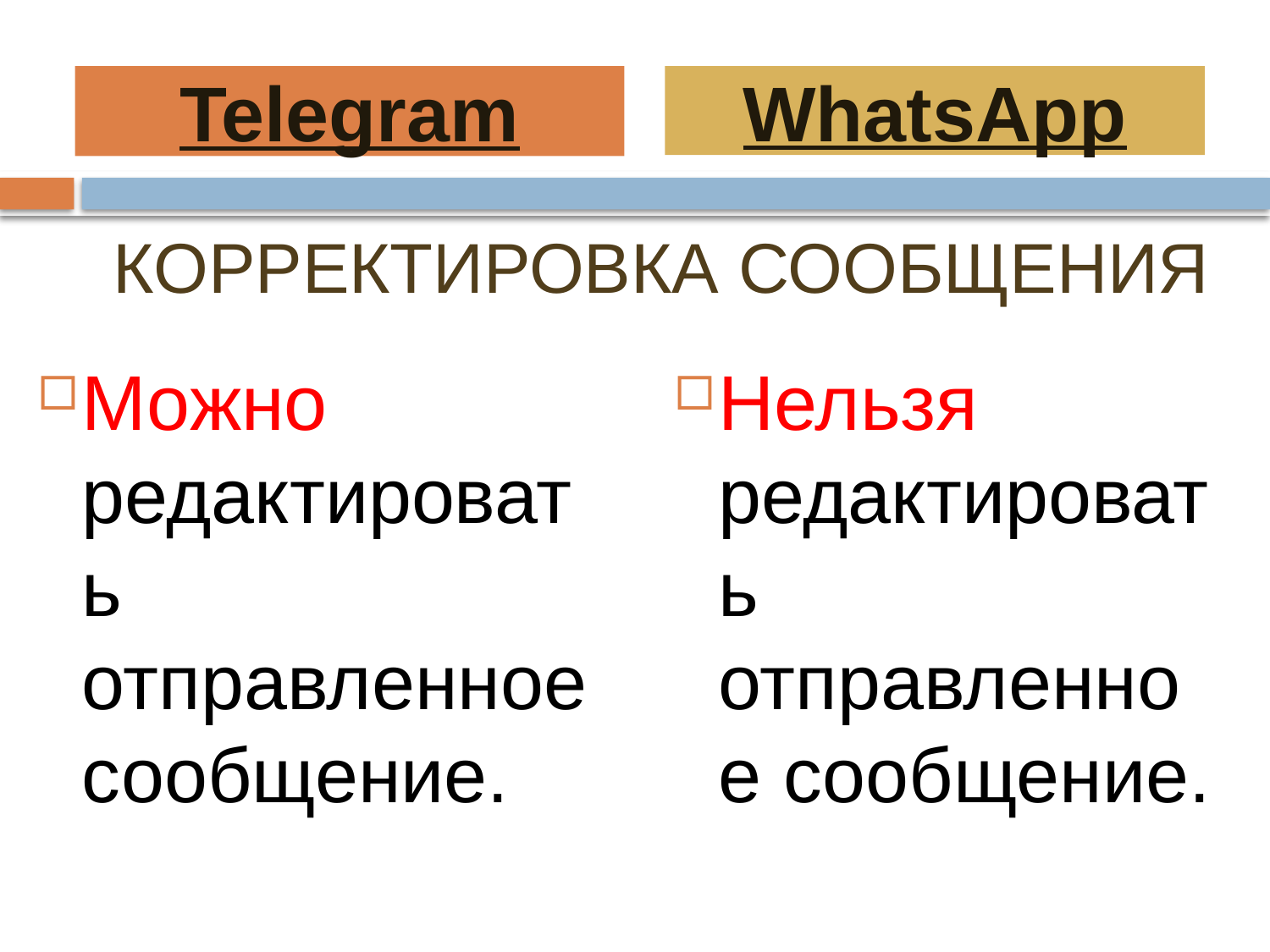

Telegram
WhatsApp
КОРРЕКТИРОВКА СООБЩЕНИЯ
Можно редактировать отправленное сообщение.
Нельзя редактировать отправленное сообщение.